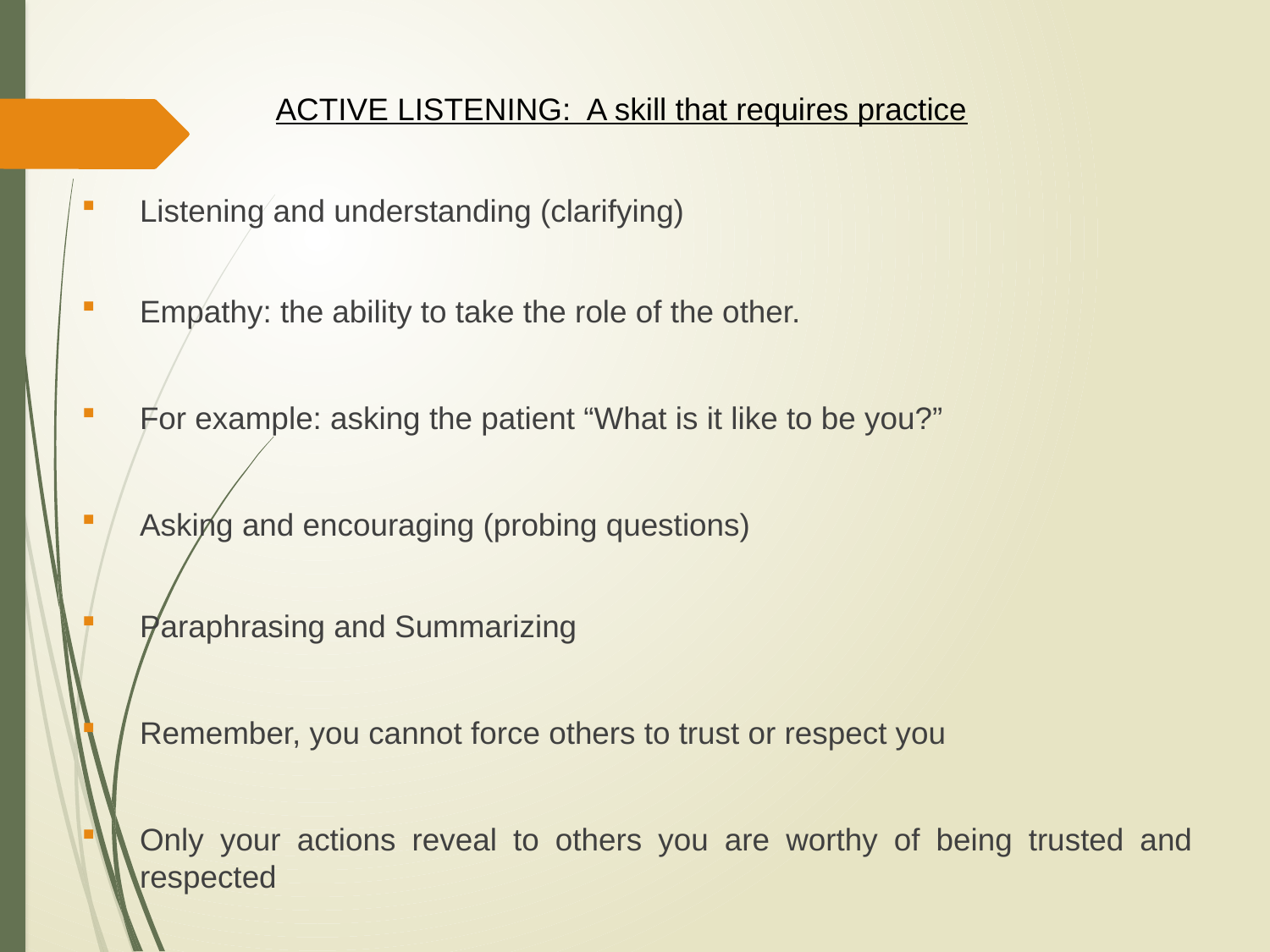

ACTIVE LISTENING:  A skill that requires practice

Listening and understanding (clarifying)

Empathy: the ability to take the role of the other.

For example: asking the patient “What is it like to be you?”

Asking and encouraging (probing questions)

Paraphrasing and Summarizing

Remember, you cannot force others to trust or respect you

Only your actions reveal to others you are worthy of being trusted and respected